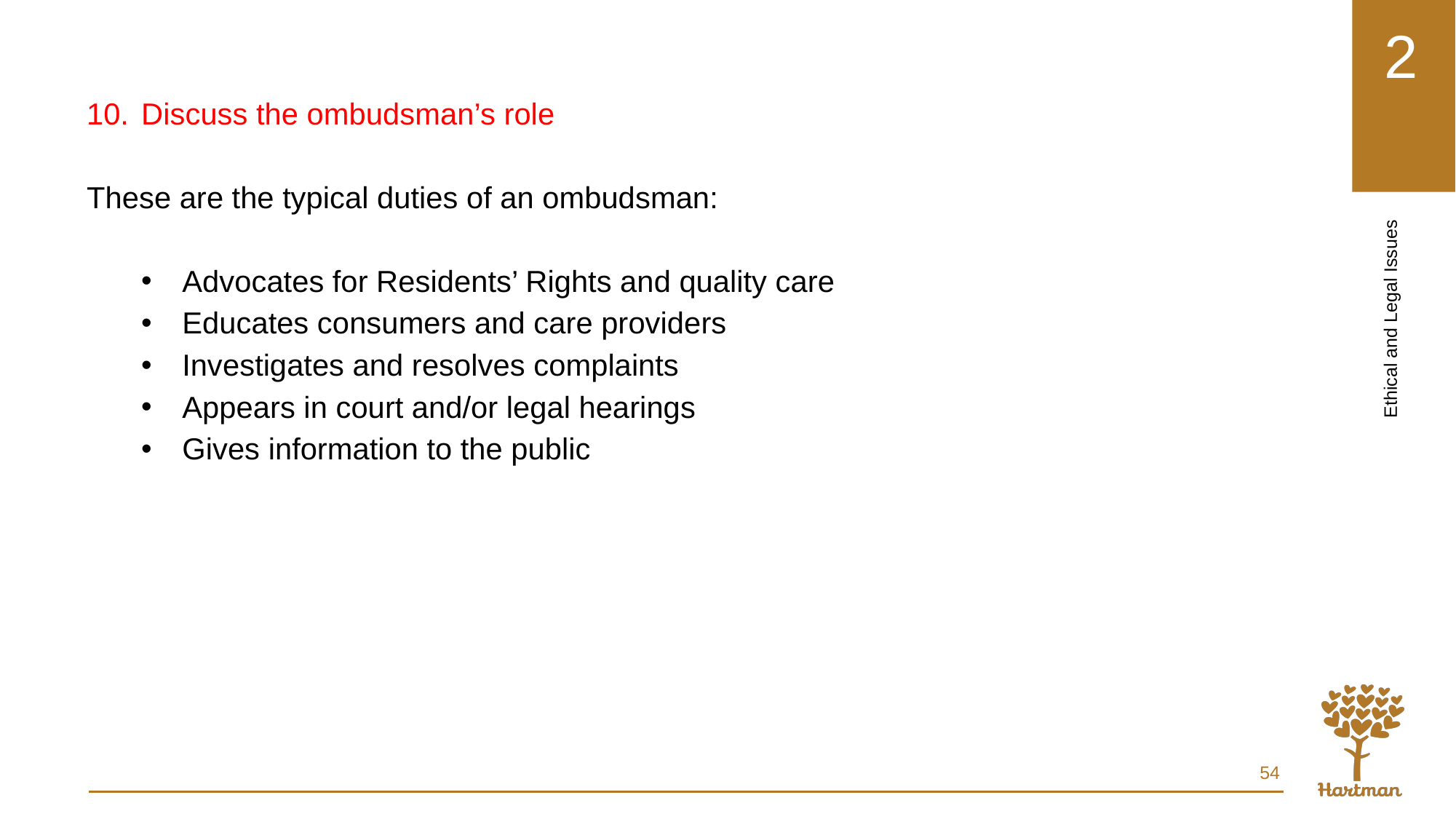

Discuss the ombudsman’s role

These are the typical duties of an ombudsman:

Advocates for Residents’ Rights and quality care
Educates consumers and care providers
Investigates and resolves complaints
Appears in court and/or legal hearings
Gives information to the public

54